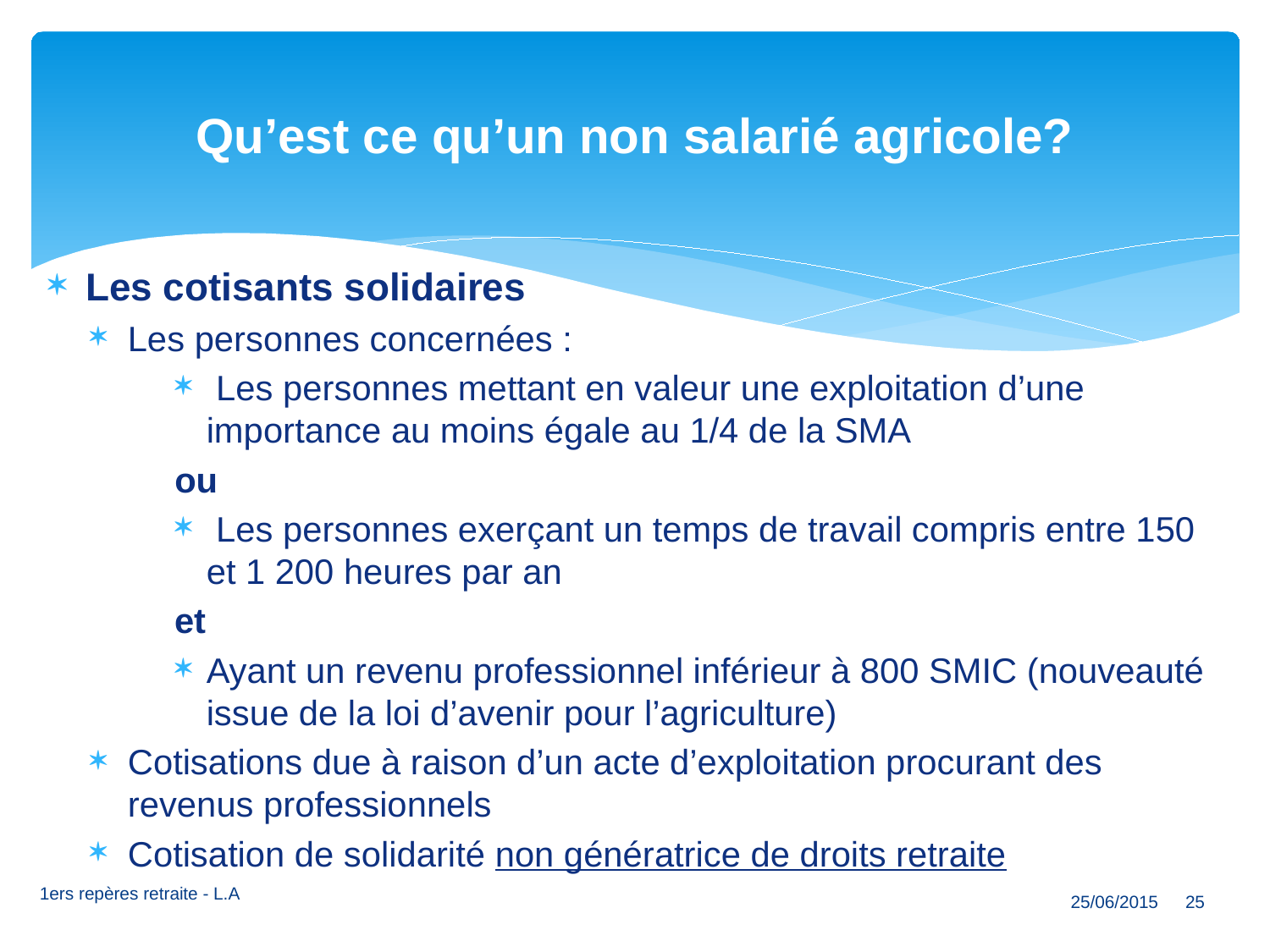

# Qu’est ce qu’un non salarié agricole?
Les cotisants solidaires
Les personnes concernées :
 Les personnes mettant en valeur une exploitation d’une importance au moins égale au 1/4 de la SMA
ou
 Les personnes exerçant un temps de travail compris entre 150 et 1 200 heures par an
et
Ayant un revenu professionnel inférieur à 800 SMIC (nouveauté issue de la loi d’avenir pour l’agriculture)
Cotisations due à raison d’un acte d’exploitation procurant des revenus professionnels
Cotisation de solidarité non génératrice de droits retraite
    25
1ers repères retraite - L.A
25/06/2015